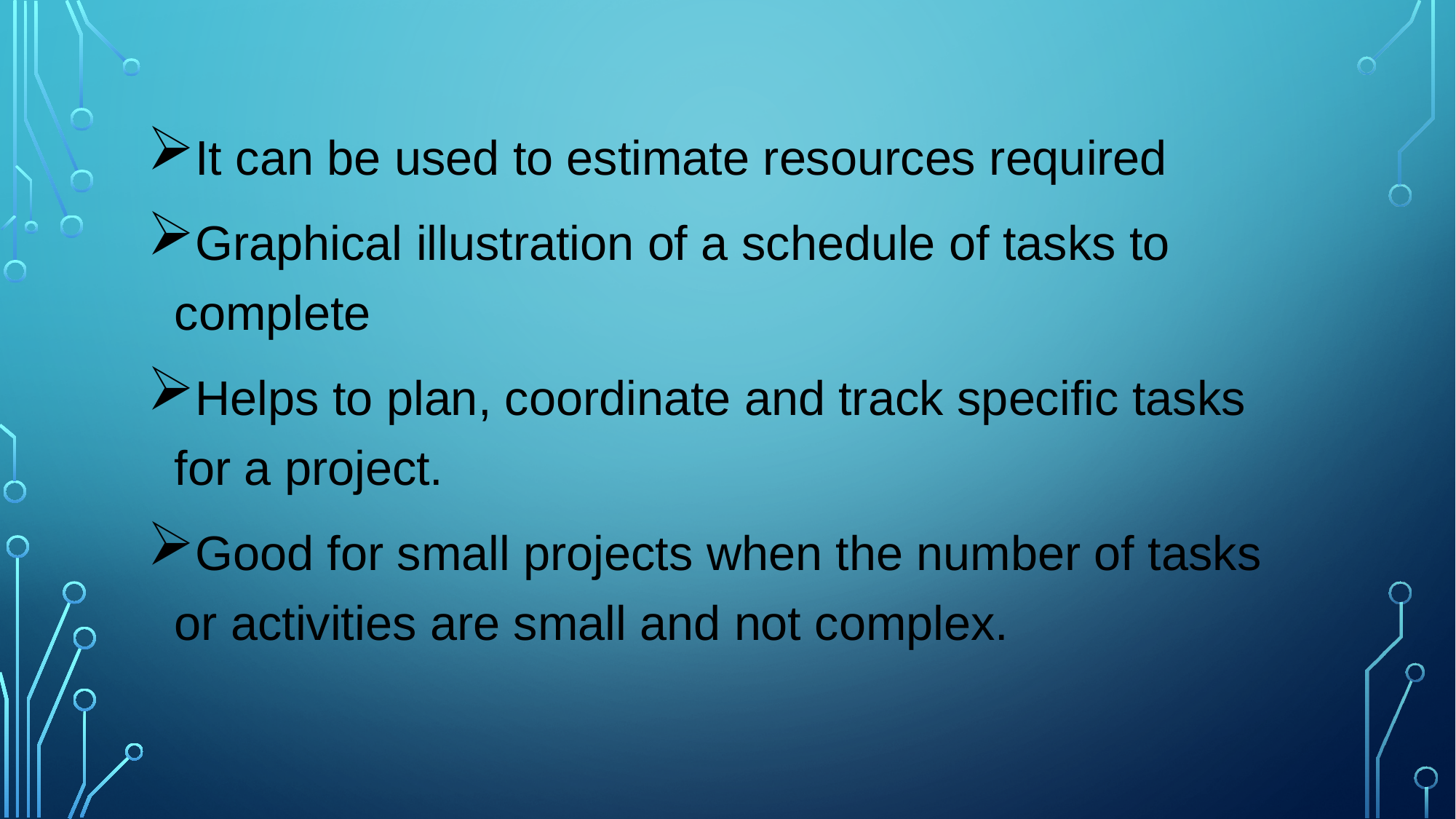

It can be used to estimate resources required
Graphical illustration of a schedule of tasks to complete
Helps to plan, coordinate and track specific tasks for a project.
Good for small projects when the number of tasks or activities are small and not complex.